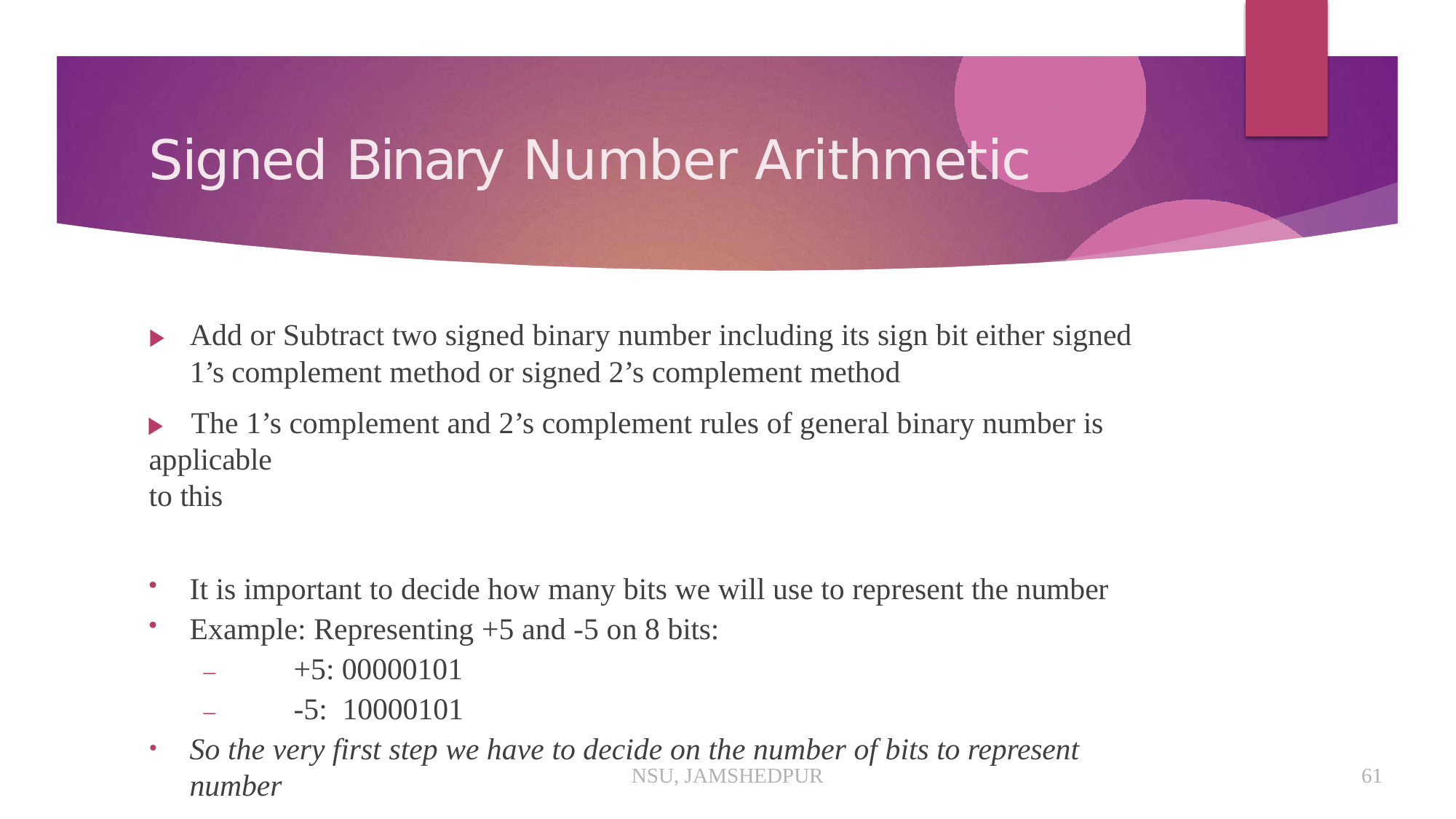

# Signed Binary Number Arithmetic
▶	Add or Subtract two signed binary number including its sign bit either signed 1’s complement method or signed 2’s complement method
▶	The 1’s complement and 2’s complement rules of general binary number is applicable
to this

It is important to decide how many bits we will use to represent the number
Example: Representing +5 and -5 on 8 bits:
–	+5: 00000101
–	-5: 10000101
So the very first step we have to decide on the number of bits to represent number
NSU, JAMSHEDPUR
61